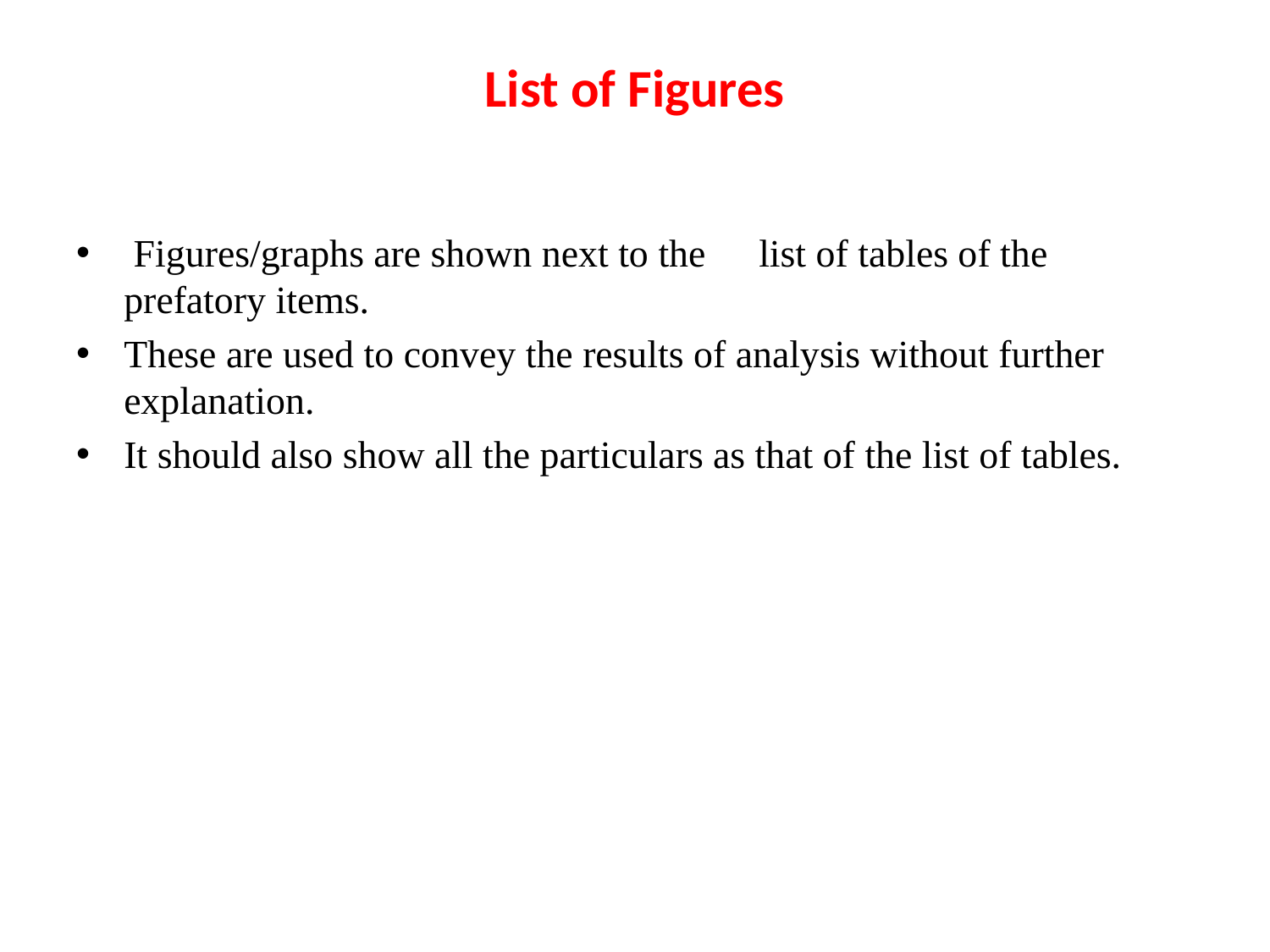

# List of Figures
 Figures/graphs are shown next to the	list of tables of the prefatory items.
These are used to convey the results of analysis without further explanation.
It should also show all the particulars as that of the list of tables.